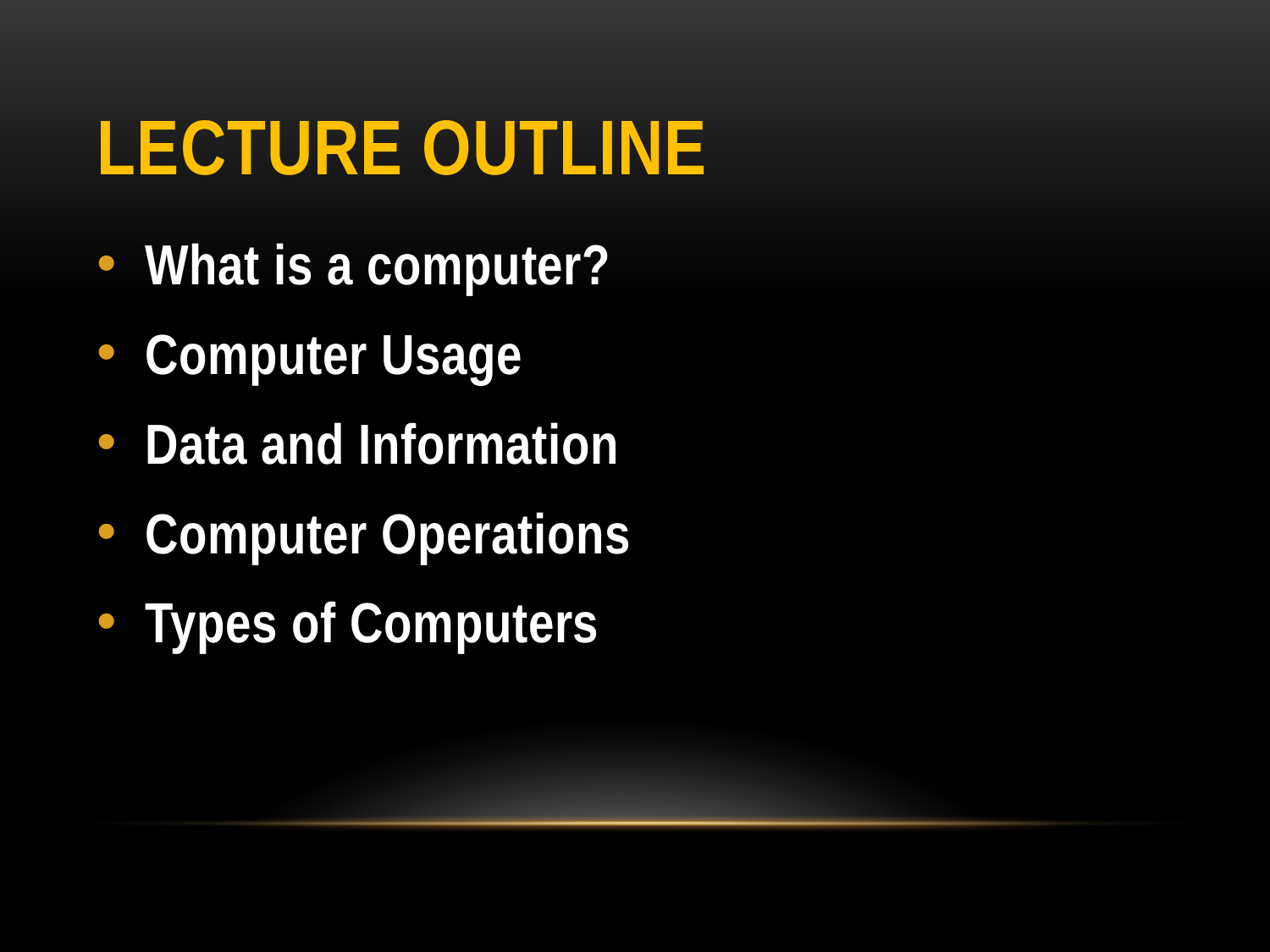

# Lecture outline
What is a computer?
Computer Usage
Data and Information
Computer Operations
Types of Computers